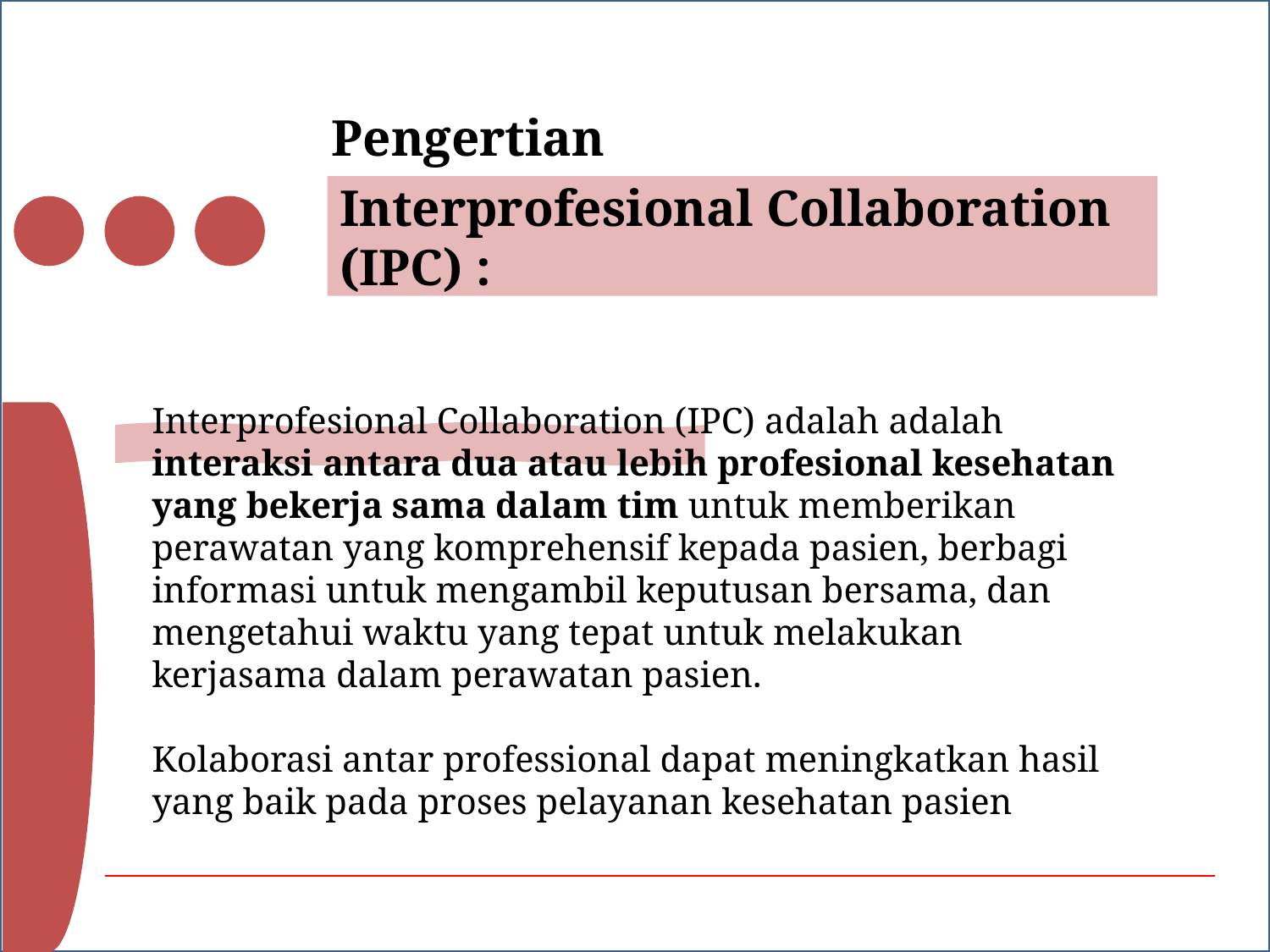

Pengertian
Interprofesional Collaboration (IPC) :

#
Interprofesional Collaboration (IPC) adalah adalah interaksi antara dua atau lebih profesional kesehatan yang bekerja sama dalam tim untuk memberikan perawatan yang komprehensif kepada pasien, berbagi informasi untuk mengambil keputusan bersama, dan mengetahui waktu yang tepat untuk melakukan kerjasama dalam perawatan pasien.

Kolaborasi antar professional dapat meningkatkan hasil yang baik pada proses pelayanan kesehatan pasien